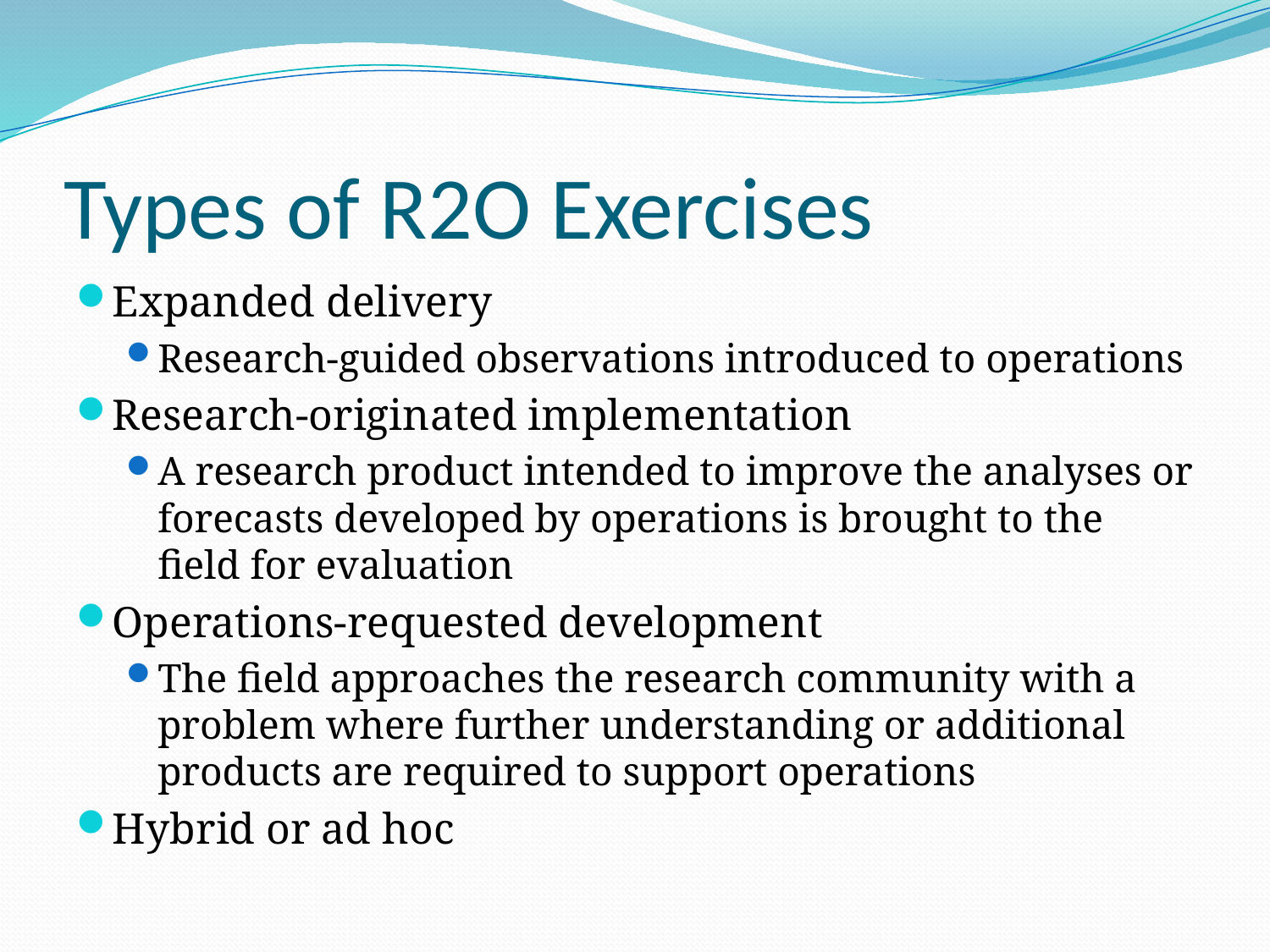

# Types of R2O Exercises
Expanded delivery
Research-guided observations introduced to operations
Research-originated implementation
A research product intended to improve the analyses or forecasts developed by operations is brought to the field for evaluation
Operations-requested development
The field approaches the research community with a problem where further understanding or additional products are required to support operations
Hybrid or ad hoc